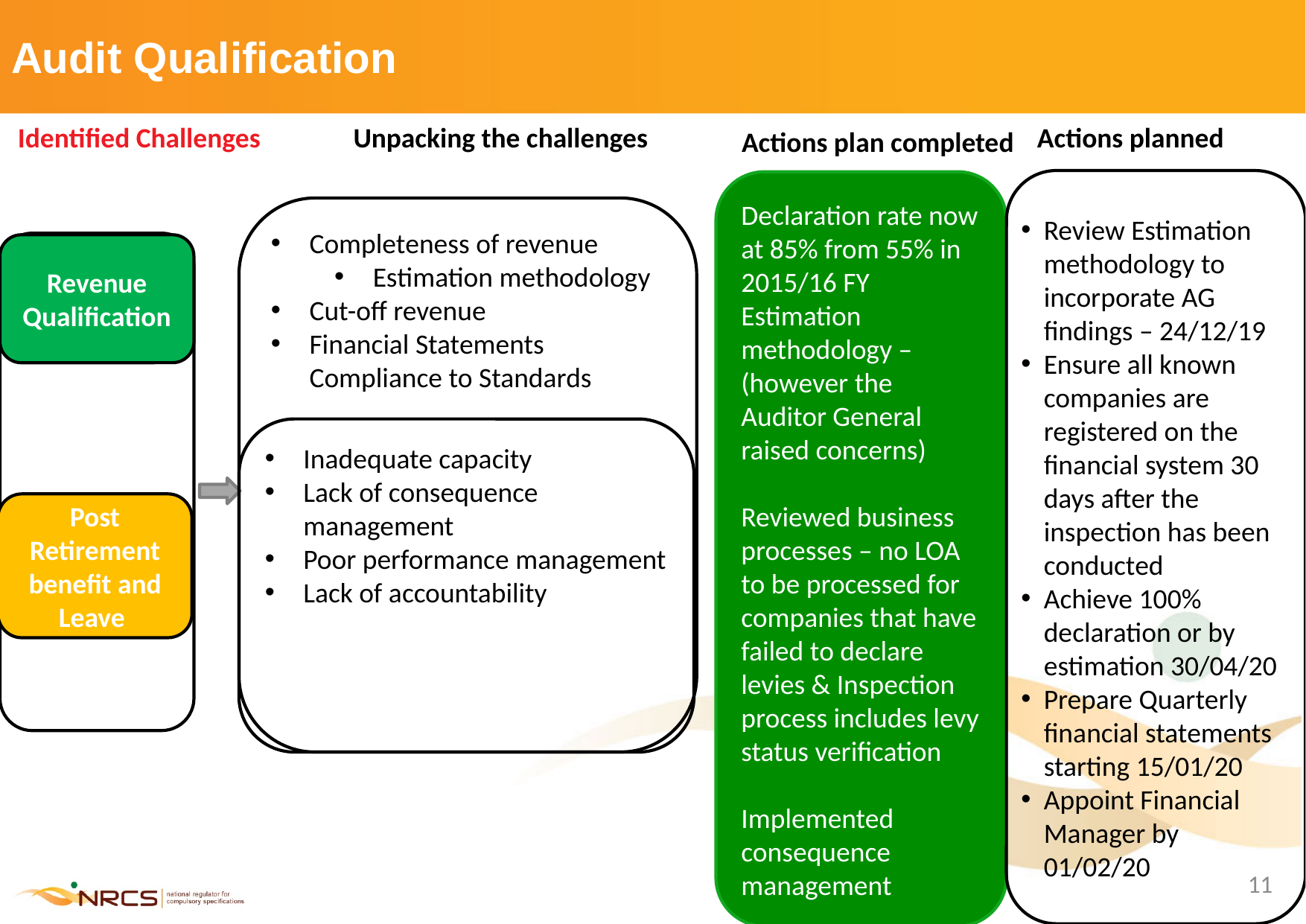

Audit Qualification
Identified Challenges
Unpacking the challenges
Actions planned
Actions plan completed

Review Estimation methodology to incorporate AG findings – 24/12/19
Ensure all known companies are registered on the financial system 30 days after the inspection has been conducted
Achieve 100% declaration or by estimation 30/04/20
Prepare Quarterly financial statements starting 15/01/20
Appoint Financial Manager by 01/02/20

Declaration rate now at 85% from 55% in 2015/16 FY
Estimation methodology – (however the Auditor General raised concerns)

Reviewed business processes – no LOA to be processed for companies that have failed to declare levies & Inspection process includes levy status verification

Implemented consequence management
Completeness of revenue
Estimation methodology
Cut-off revenue
Financial Statements Compliance to Standards

Revenue Qualification
Inadequate capacity
Lack of consequence management
Poor performance management
Lack of accountability

Post Retirement benefit and Leave
11